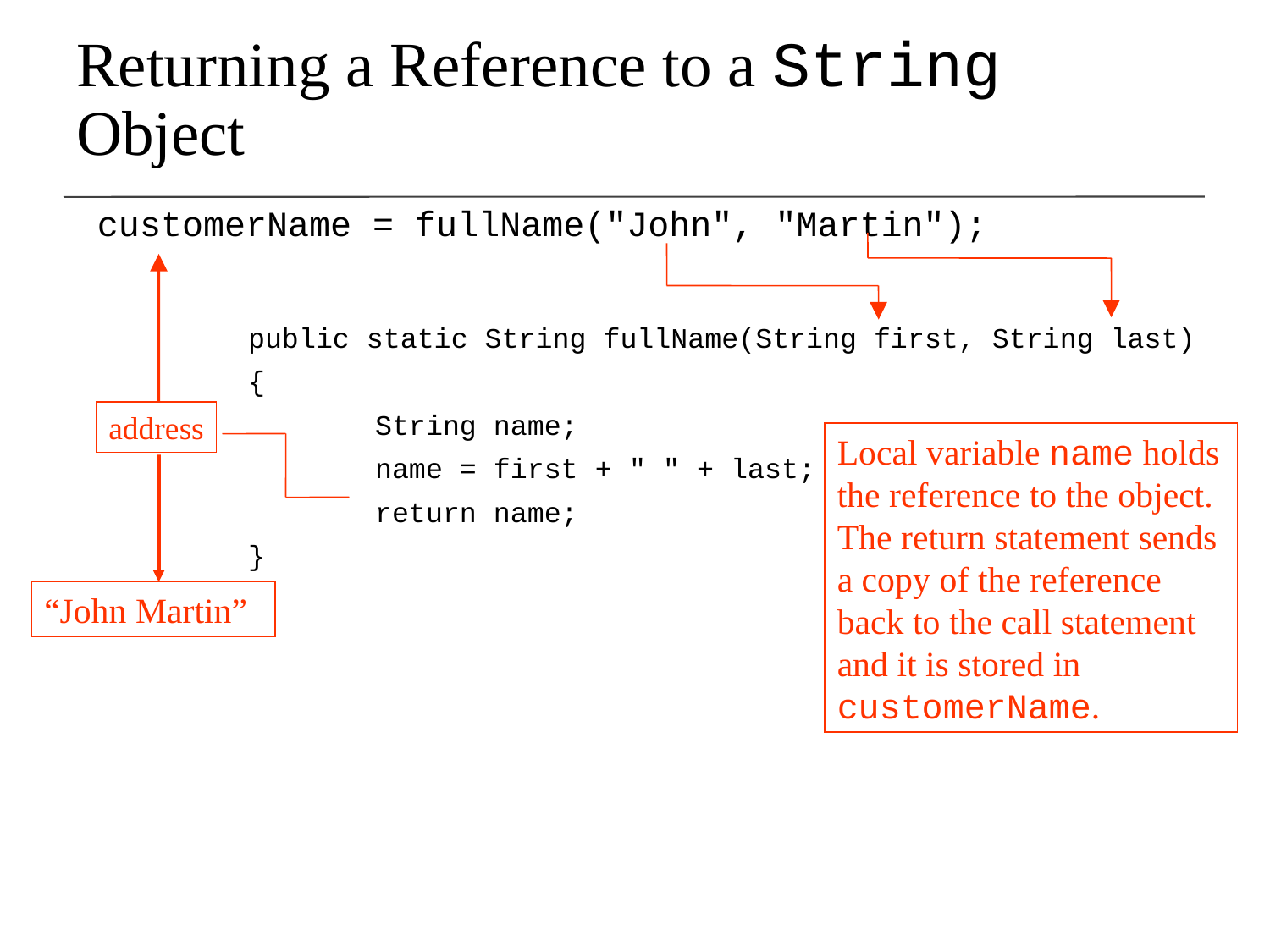

Returning a Reference to a String Object
customerName = fullName("John", "Martin");

		public static String fullName(String first, String last)
		{
			String name;
			name = first + " " + last;
			return name;
		}

address
Local variable name holds the reference to the object.  The return statement sends a copy of the reference back to the call statement and it is stored in customerName.

“John Martin”